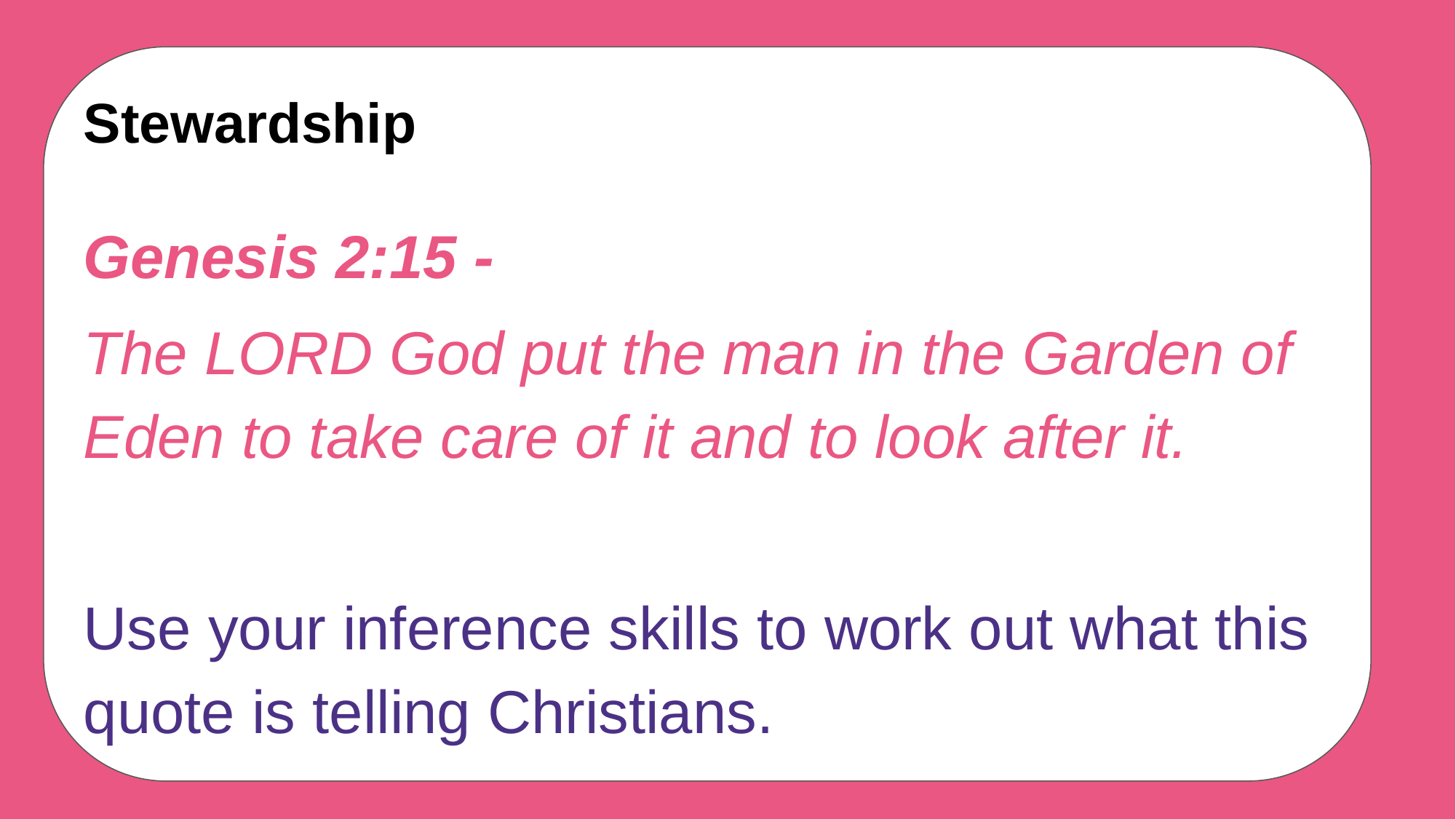

# Stewardship
Genesis 2:15 -
The Lord God put the man in the Garden of Eden to take care of it and to look after it.

Use your inference skills to work out what this quote is telling Christians.